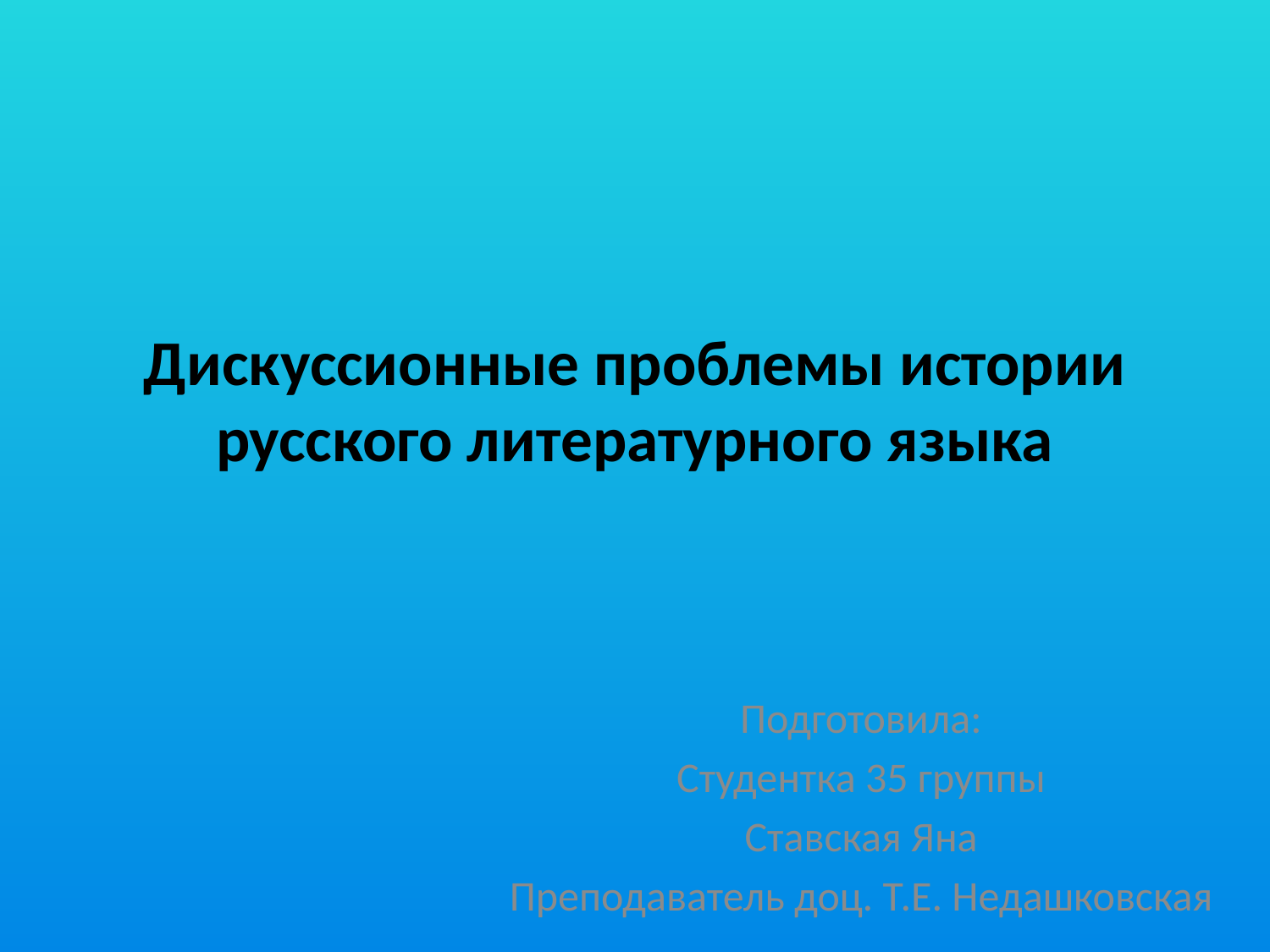

# Дискуссионные проблемы истории русского литературного языка
Подготовила:
Студентка 35 группы
Ставская Яна
Преподаватель доц. Т.Е. Недашковская